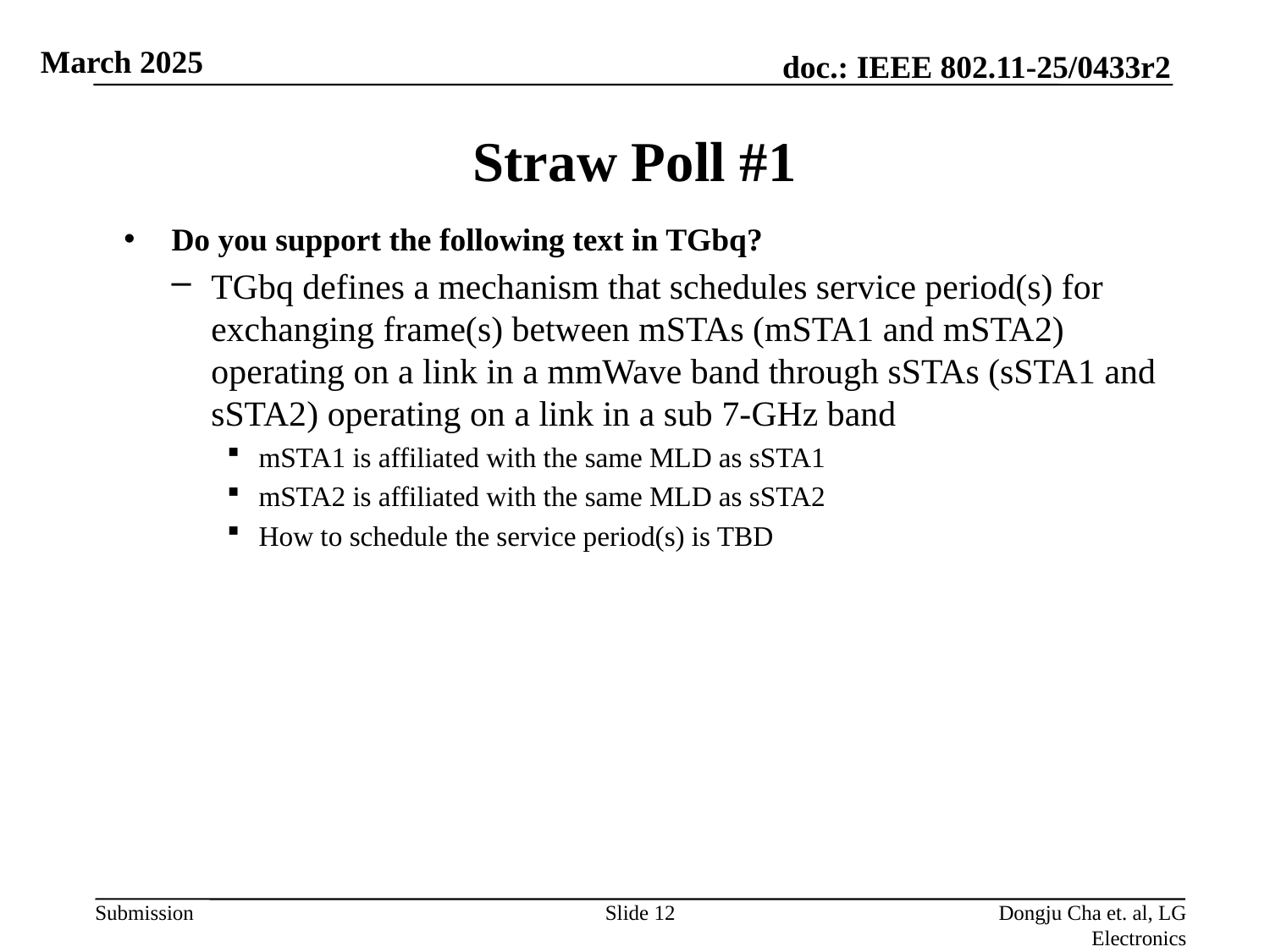

# Straw Poll #1
Do you support the following text in TGbq?
TGbq defines a mechanism that schedules service period(s) for exchanging frame(s) between mSTAs (mSTA1 and mSTA2) operating on a link in a mmWave band through sSTAs (sSTA1 and sSTA2) operating on a link in a sub 7-GHz band
mSTA1 is affiliated with the same MLD as sSTA1
mSTA2 is affiliated with the same MLD as sSTA2
How to schedule the service period(s) is TBD

Slide 12
Dongju Cha et. al, LG Electronics